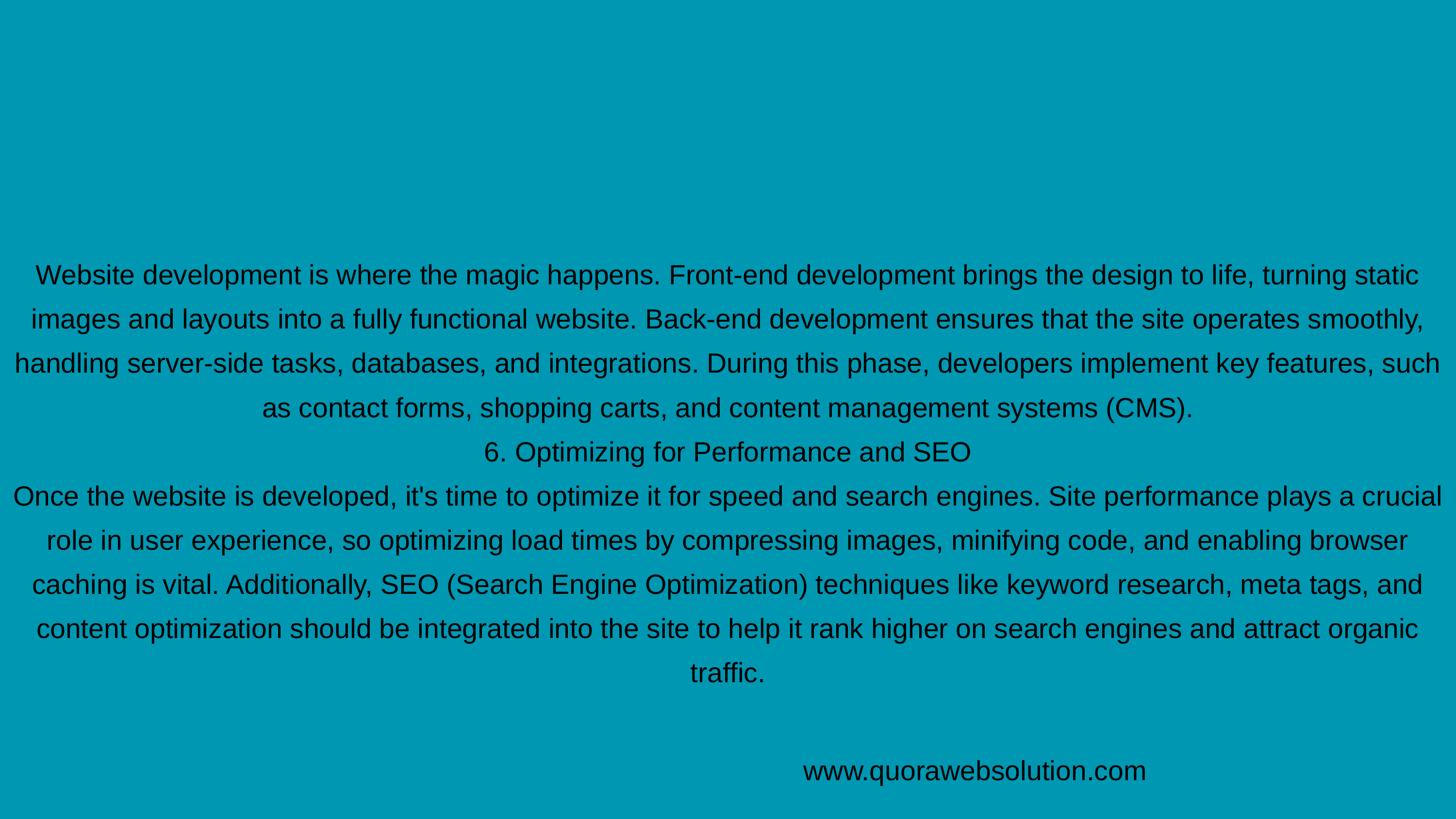

Website development is where the magic happens. Front-end development brings the design to life, turning static images and layouts into a fully functional website. Back-end development ensures that the site operates smoothly, handling server-side tasks, databases, and integrations. During this phase, developers implement key features, such as contact forms, shopping carts, and content management systems (CMS).
6. Optimizing for Performance and SEO
Once the website is developed, it's time to optimize it for speed and search engines. Site performance plays a crucial role in user experience, so optimizing load times by compressing images, minifying code, and enabling browser caching is vital. Additionally, SEO (Search Engine Optimization) techniques like keyword research, meta tags, and content optimization should be integrated into the site to help it rank higher on search engines and attract organic traffic.
www.quorawebsolution.com